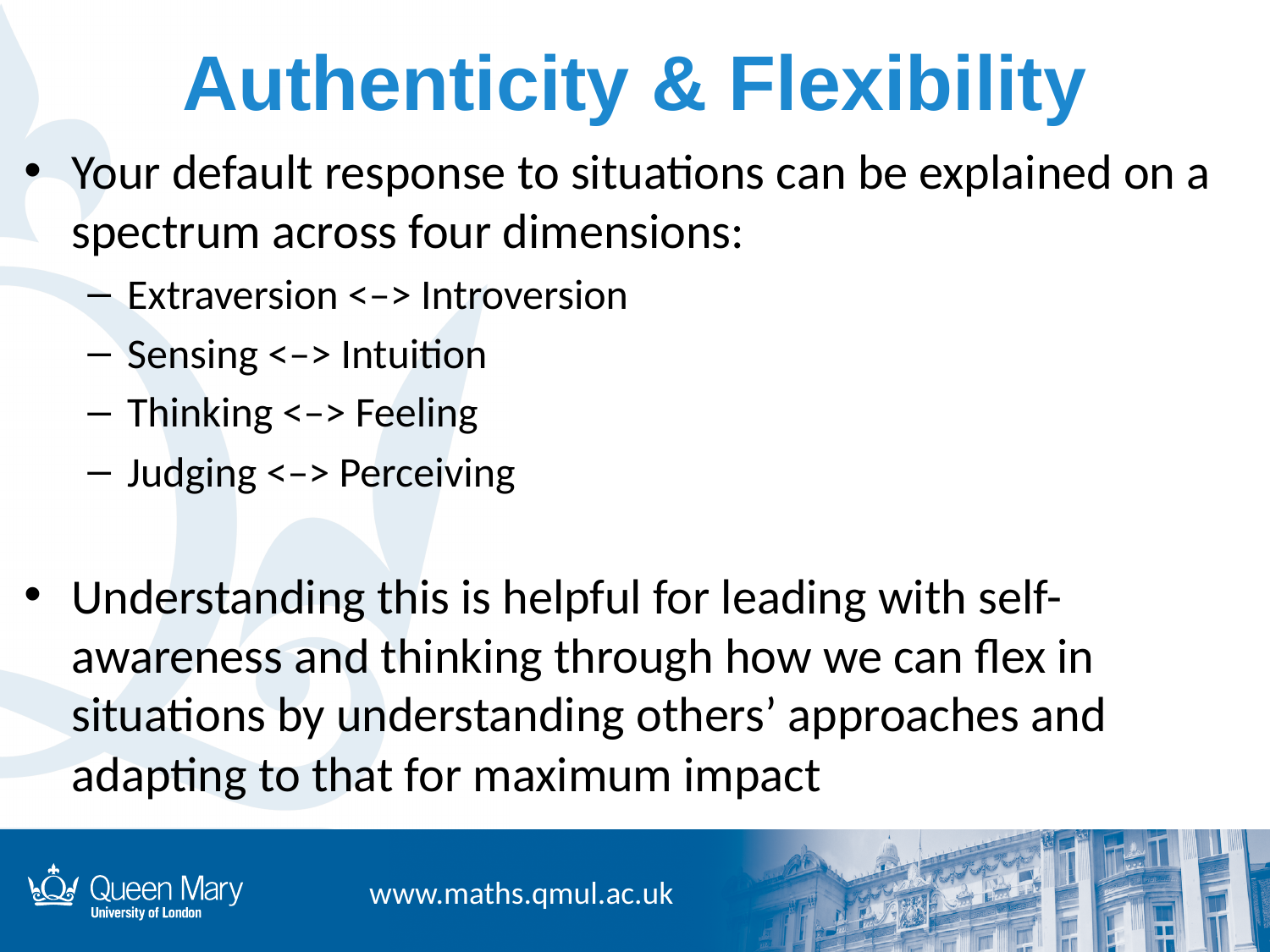

# Authenticity & Flexibility
Your default response to situations can be explained on a spectrum across four dimensions:
Extraversion <–> Introversion
Sensing <–> Intuition
Thinking <–> Feeling
Judging <–> Perceiving

Understanding this is helpful for leading with self-awareness and thinking through how we can flex in situations by understanding others’ approaches and adapting to that for maximum impact